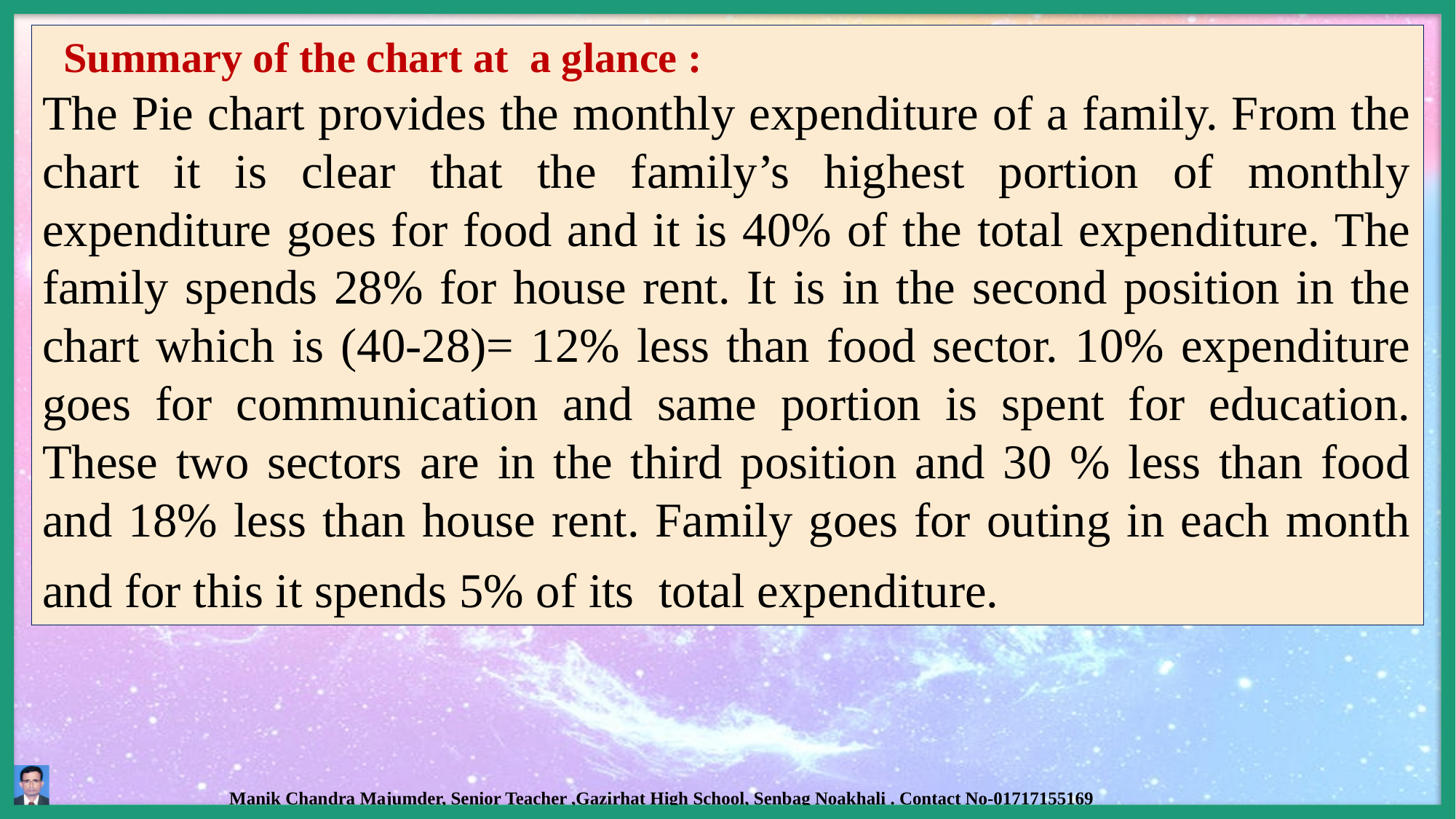

Summary of the chart at  a glance :
The Pie chart provides the monthly expenditure of a family. From the chart it is clear that the family’s highest portion of monthly expenditure goes for food and it is 40% of the total expenditure. The family spends 28% for house rent. It is in the second position in the chart which is (40-28)= 12% less than food sector. 10% expenditure goes for communication and same portion is spent for education. These two sectors are in the third position and 30 % less than food and 18% less than house rent. Family goes for outing in each month and for this it spends 5% of its  total expenditure.